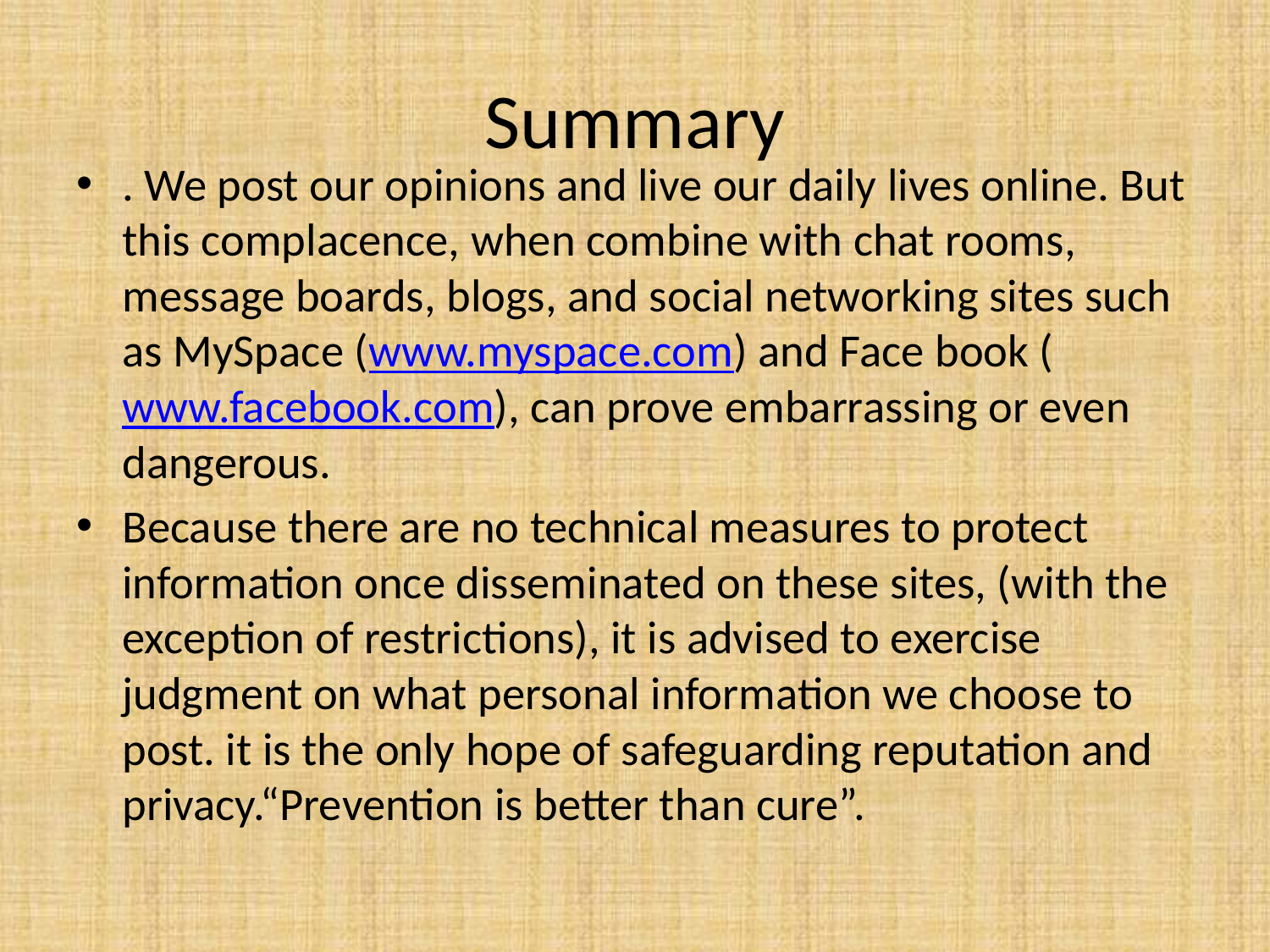

# Summary
. We post our opinions and live our daily lives online. But this complacence, when combine with chat rooms, message boards, blogs, and social networking sites such as MySpace (www.myspace.com) and Face book (www.facebook.com), can prove embarrassing or even dangerous.
Because there are no technical measures to protect information once disseminated on these sites, (with the exception of restrictions), it is advised to exercise judgment on what personal information we choose to post. it is the only hope of safeguarding reputation and privacy.“Prevention is better than cure”.